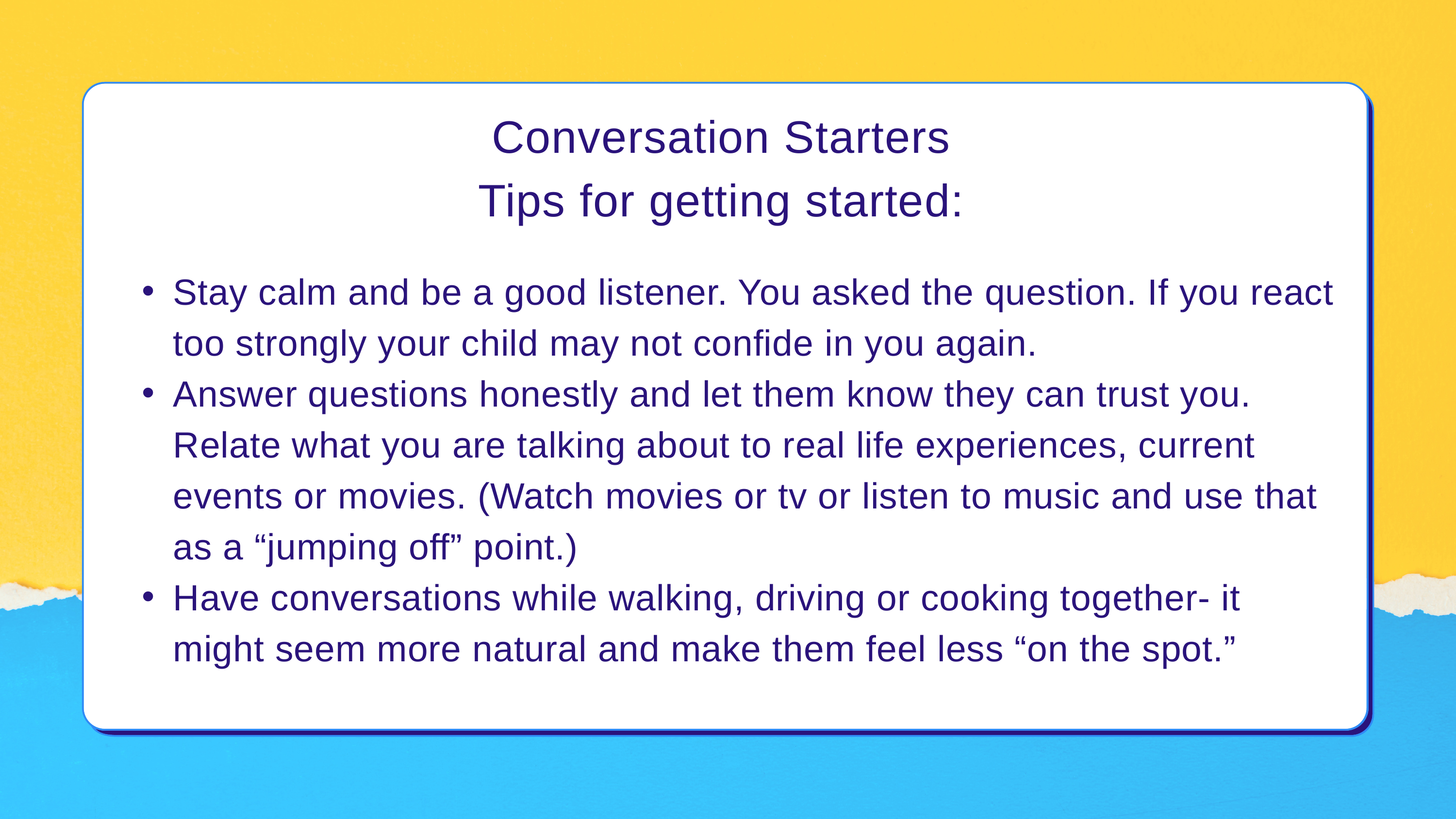

Conversation Starters
Tips for getting started:
Stay calm and be a good listener. You asked the question. If you react too strongly your child may not confide in you again.
Answer questions honestly and let them know they can trust you. Relate what you are talking about to real life experiences, current events or movies. (Watch movies or tv or listen to music and use that as a “jumping off” point.)
Have conversations while walking, driving or cooking together- it might seem more natural and make them feel less “on the spot.”